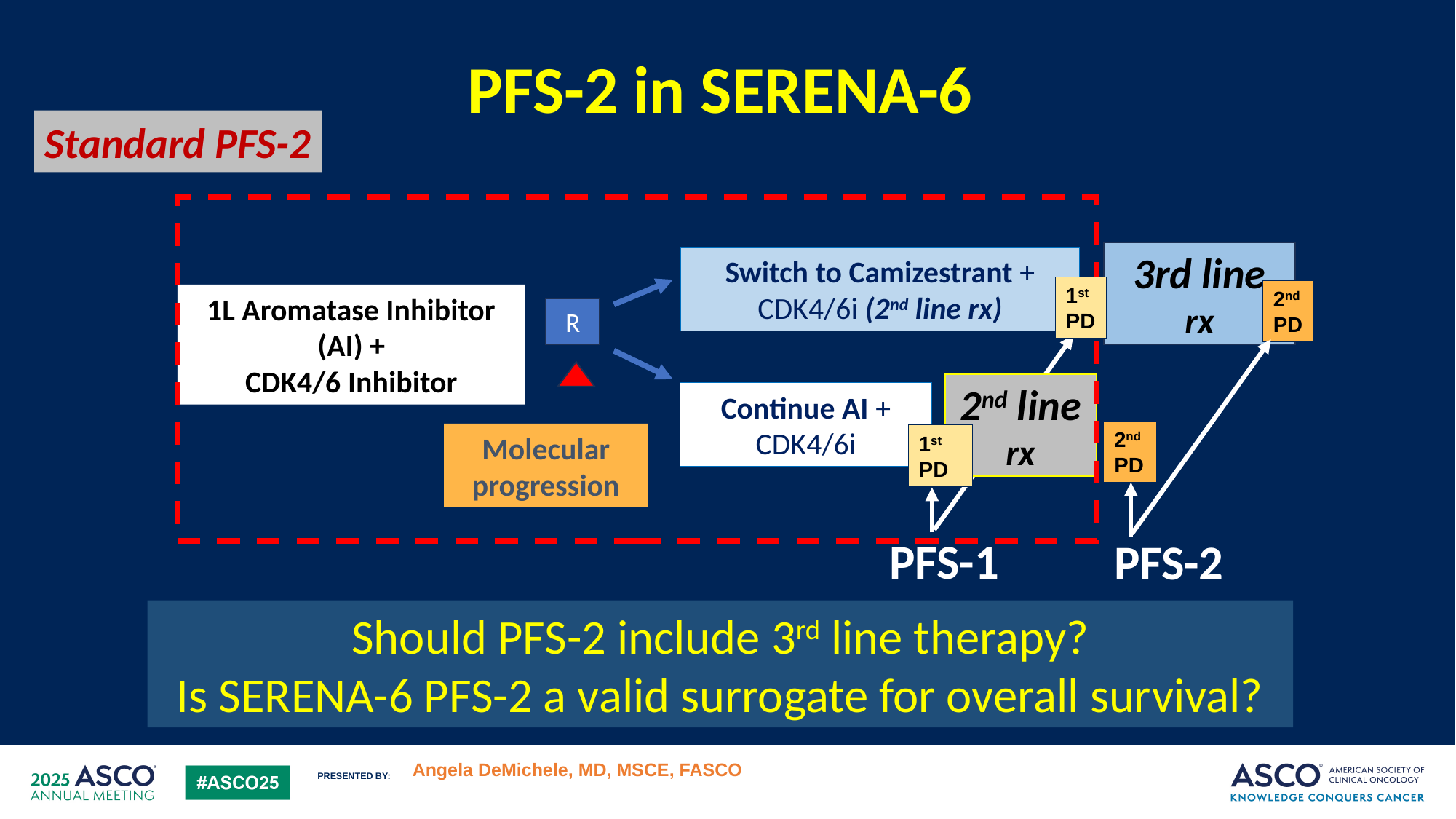

# PFS-2 in SERENA-6
Standard PFS-2

3rd line rx
Switch to Camizestrant + CDK4/6i (2nd line rx)
Continue AI + CDK4/6i
Molecular progression
1L Aromatase Inhibitor (AI) +
CDK4/6 Inhibitor

R
2nd line
rx
1st
PD
2nd PD
2nd PD
2nd PD
1st PD
PFS-1
PFS-2
Should PFS-2 include 3rd line therapy?
Is SERENA-6 PFS-2 a valid surrogate for overall survival?